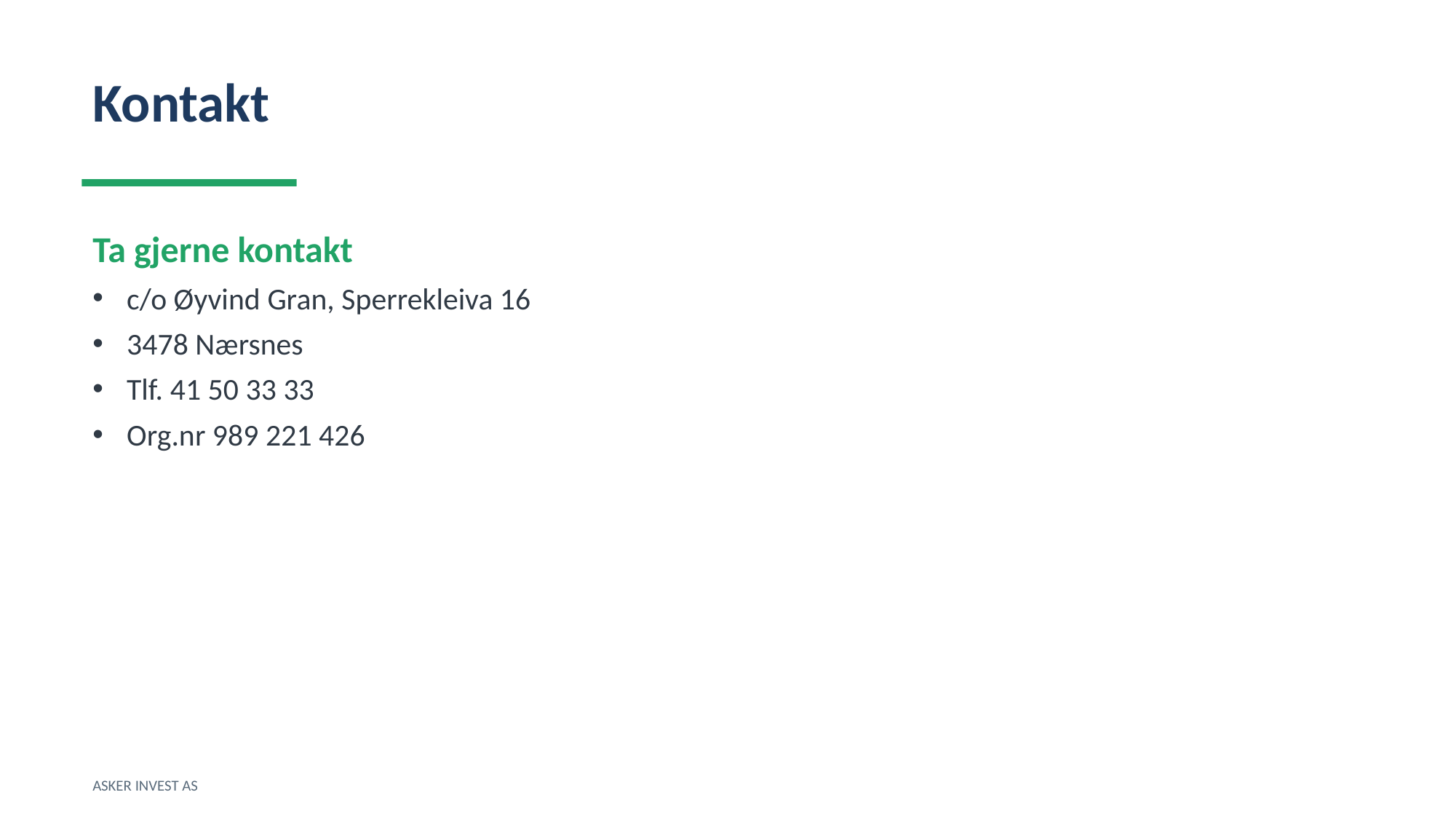

Kontakt

Ta gjerne kontakt
c/o Øyvind Gran, Sperrekleiva 16
3478 Nærsnes
Tlf. 41 50 33 33
Org.nr 989 221 426
ASKER INVEST AS